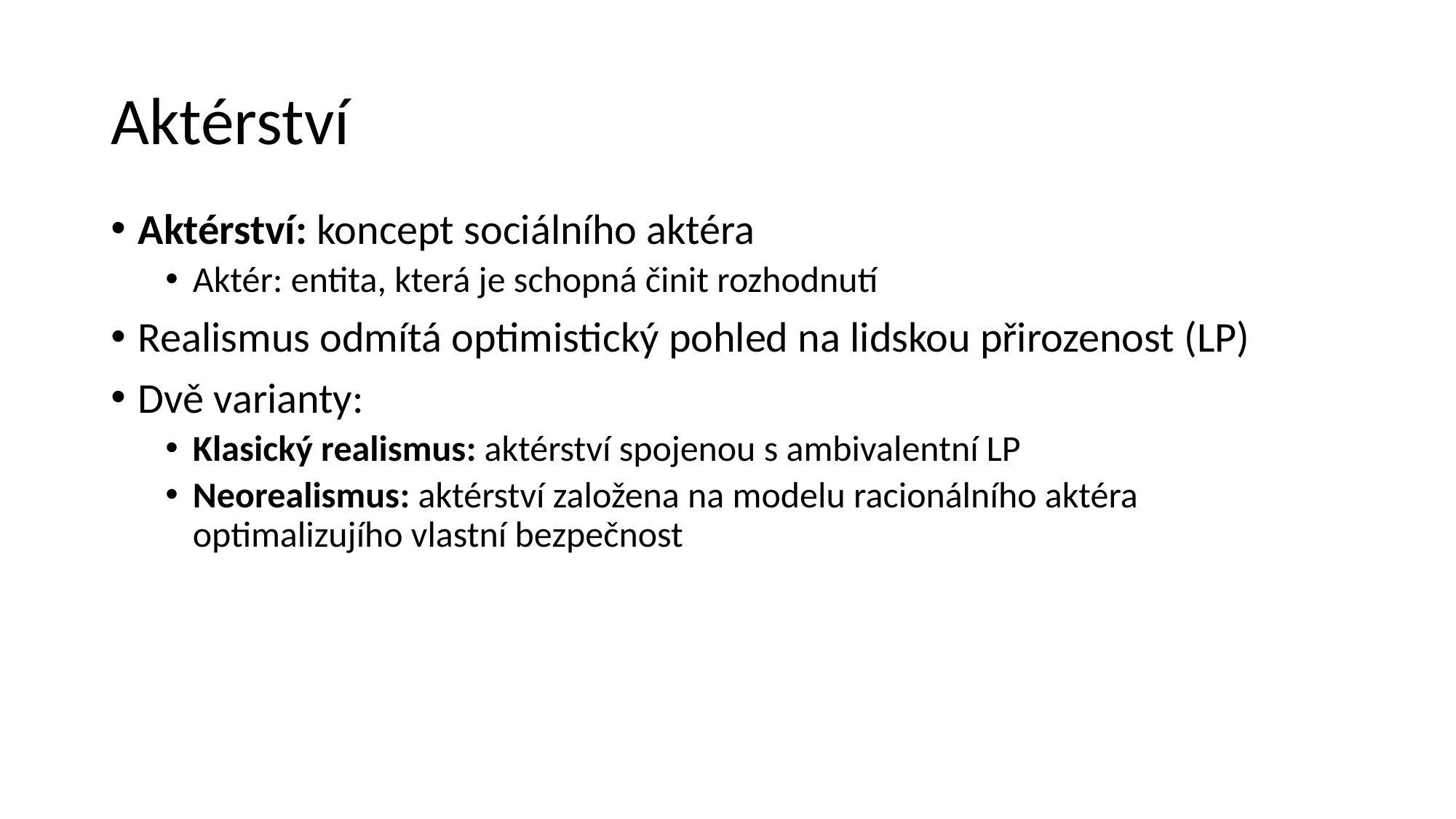

# Aktérství
Aktérství: koncept sociálního aktéra
Aktér: entita, která je schopná činit rozhodnutí
Realismus odmítá optimistický pohled na lidskou přirozenost (LP)
Dvě varianty:
Klasický realismus: aktérství spojenou s ambivalentní LP
Neorealismus: aktérství založena na modelu racionálního aktéra optimalizujího vlastní bezpečnost